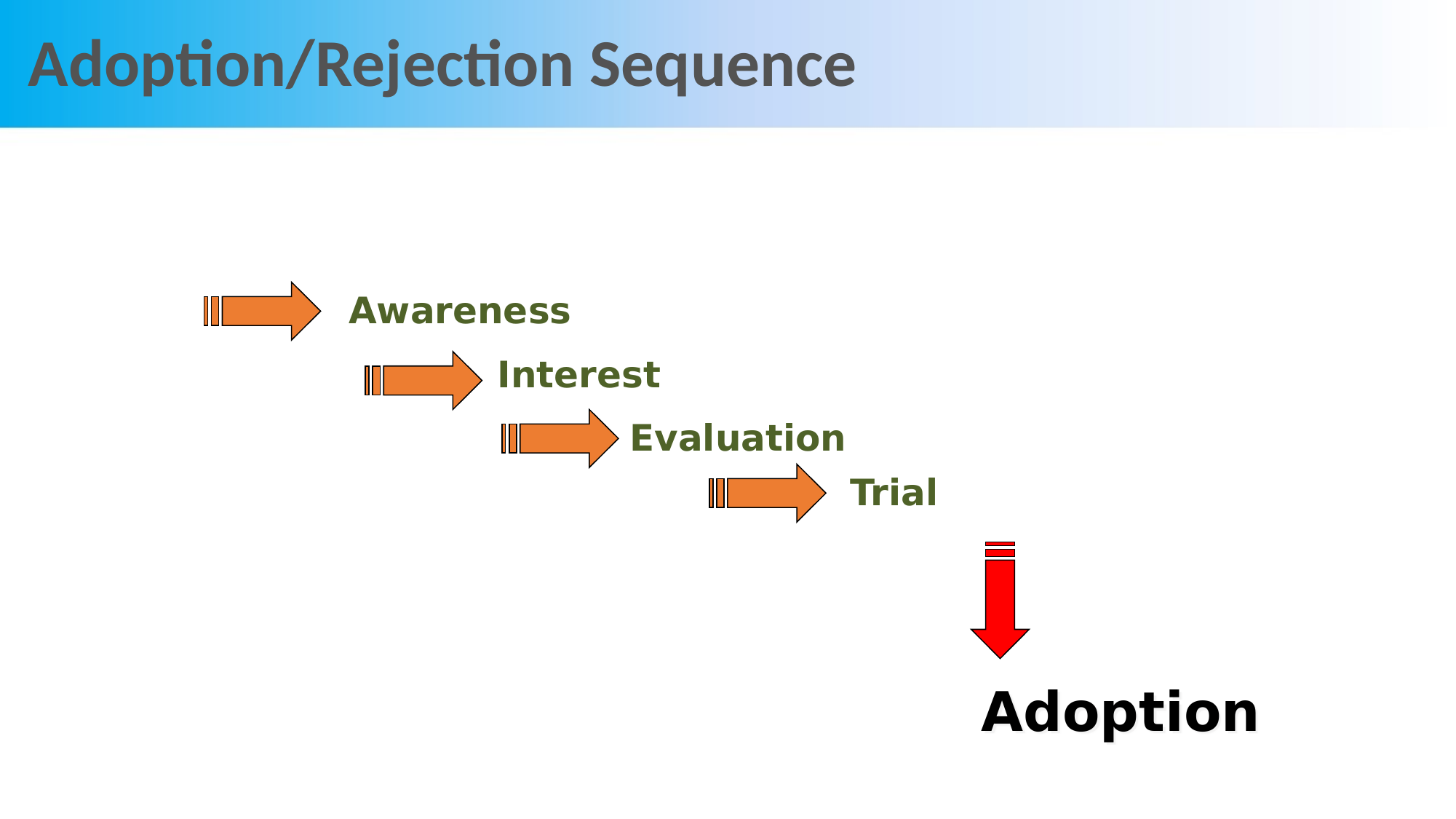

# Adoption/Rejection Sequence
Awareness

Interest

Evaluation

Trial

 Adoption